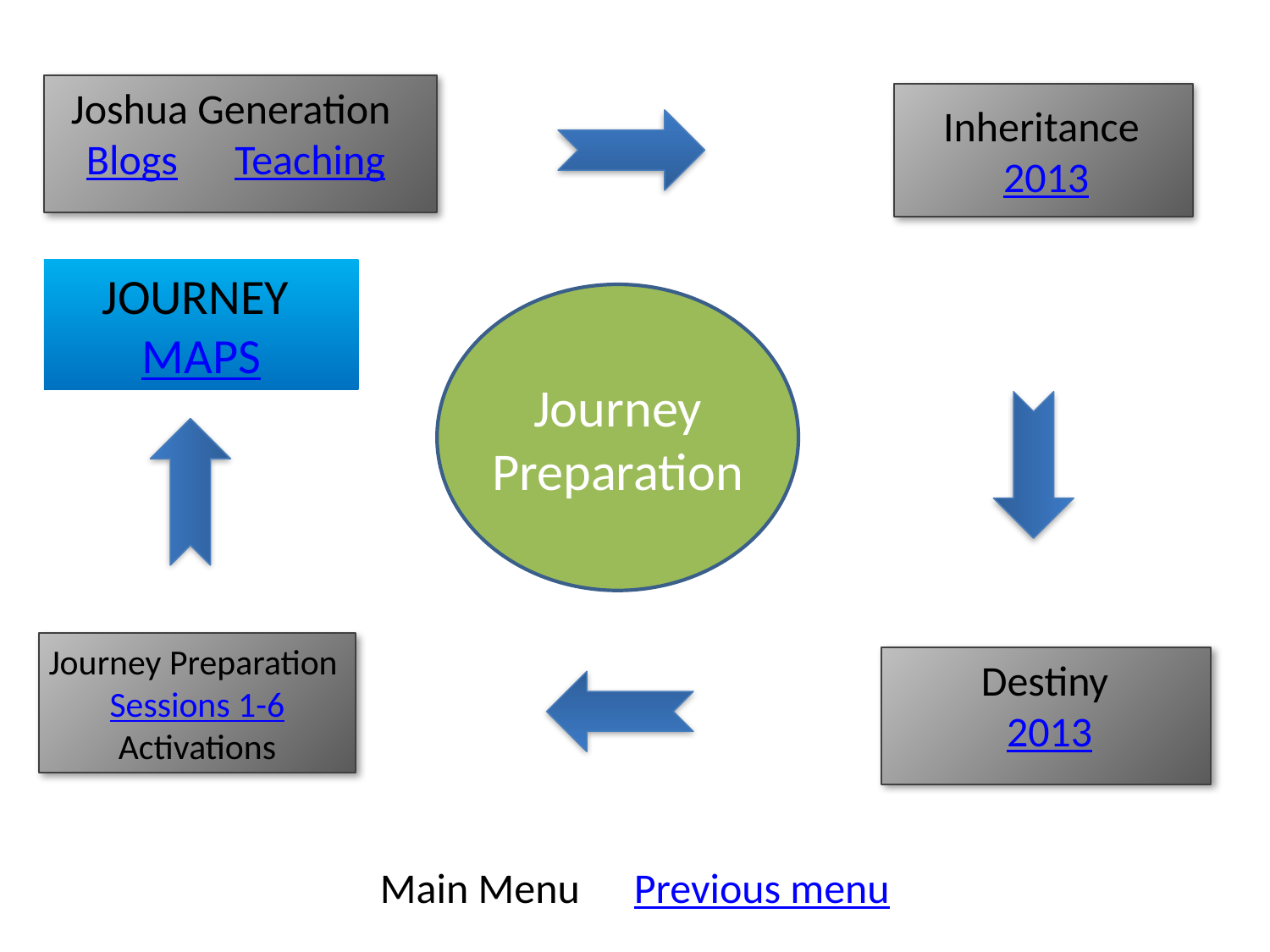

Joshua Generation Blogs      Teaching

Inheritance
2013

JOURNEY MAPS
Journey
Preparation

Journey Preparation Sessions 1-6
Activations

Destiny
2013

Main Menu	Previous menu